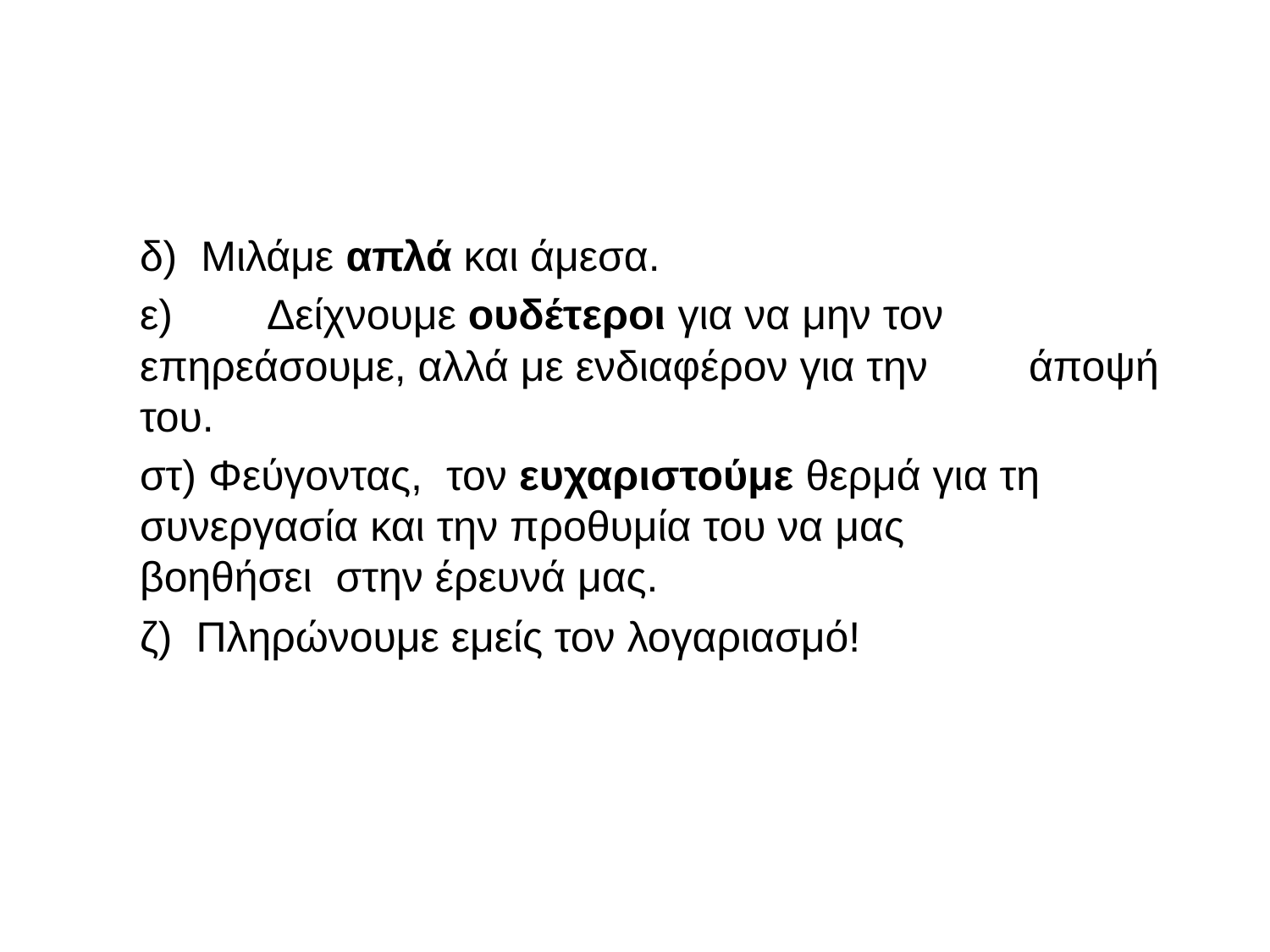

#
δ)  Μιλάμε απλά και άμεσα.
ε) 	Δείχνουμε ουδέτεροι για να μην τον 	επηρεάσουμε, αλλά με ενδιαφέρον για την 	άποψή του.
στ) Φεύγοντας,  τον ευχαριστούμε θερμά για τη 	συνεργασία και την προθυμία του να μας 	βοηθήσει  στην έρευνά μας.
ζ)  Πληρώνουμε εμείς τον λογαριασμό!